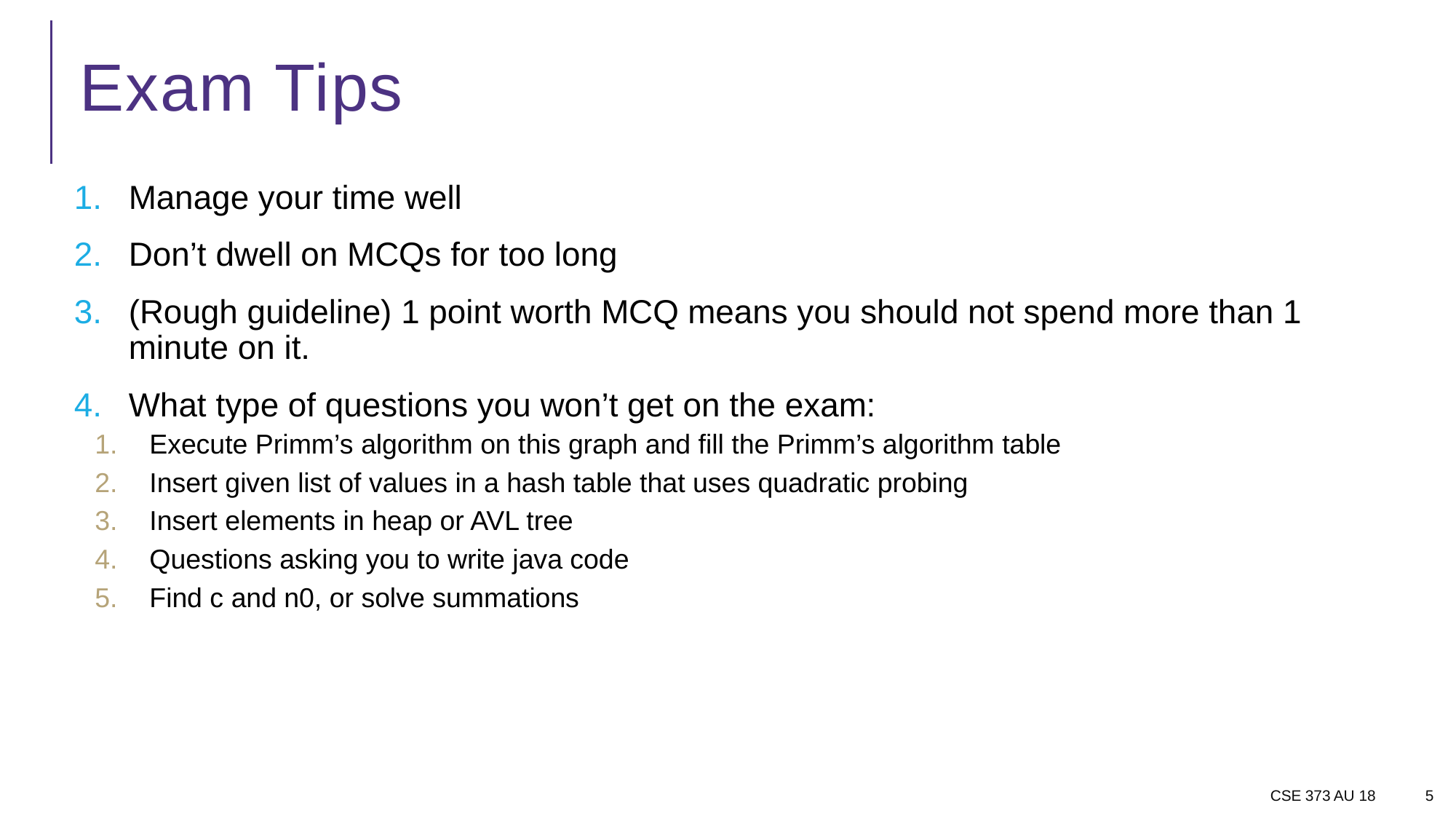

# Exam Tips
Manage your time well
Don’t dwell on MCQs for too long
(Rough guideline) 1 point worth MCQ means you should not spend more than 1 minute on it.
What type of questions you won’t get on the exam:
Execute Primm’s algorithm on this graph and fill the Primm’s algorithm table
Insert given list of values in a hash table that uses quadratic probing
Insert elements in heap or AVL tree
Questions asking you to write java code
Find c and n0, or solve summations

CSE 373 AU 18
5